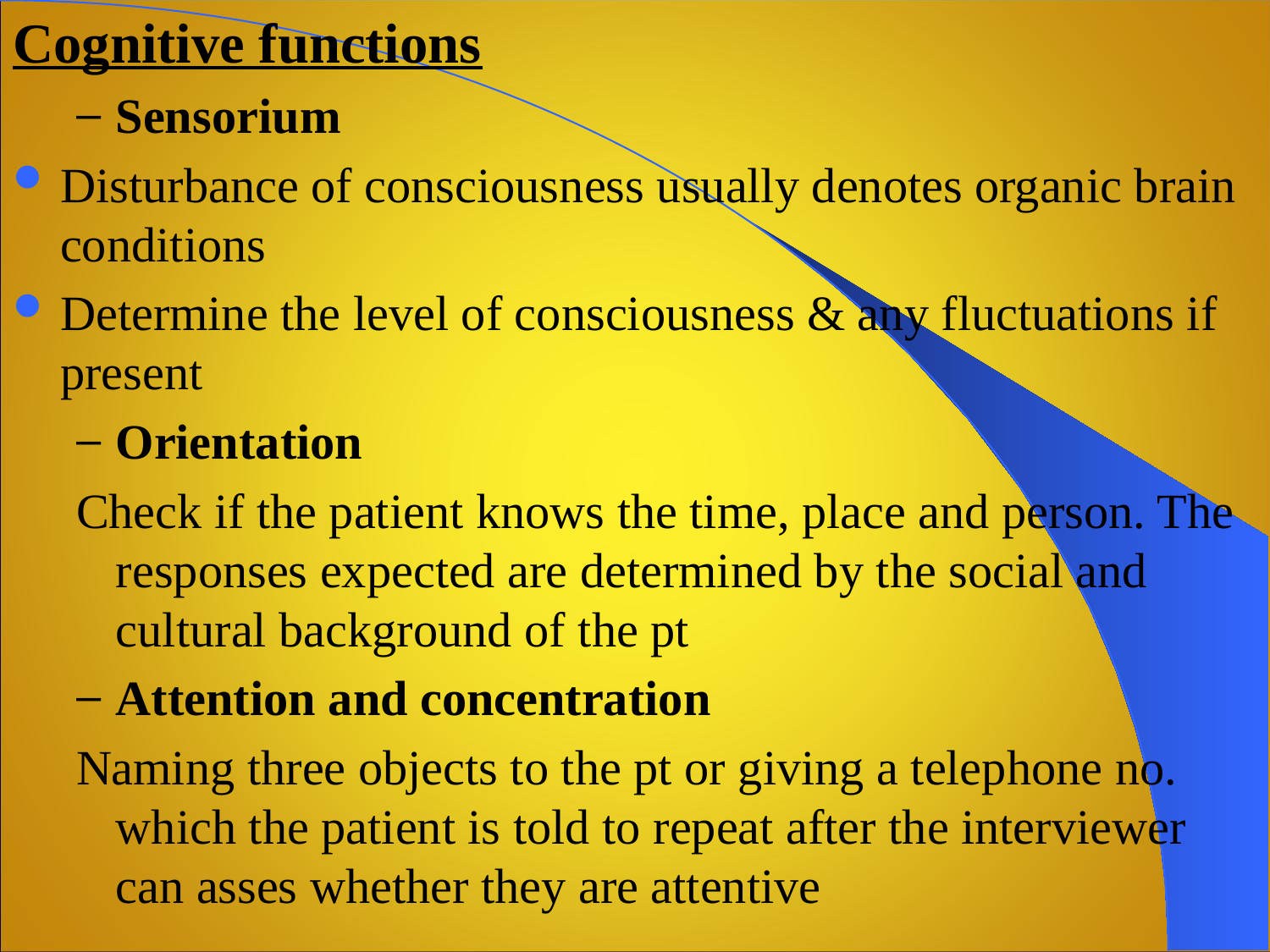

Cognitive functions
Sensorium
Disturbance of consciousness usually denotes organic brain conditions
Determine the level of consciousness & any fluctuations if present
Orientation
Check if the patient knows the time, place and person. The responses expected are determined by the social and cultural background of the pt
Attention and concentration
Naming three objects to the pt or giving a telephone no. which the patient is told to repeat after the interviewer can asses whether they are attentive